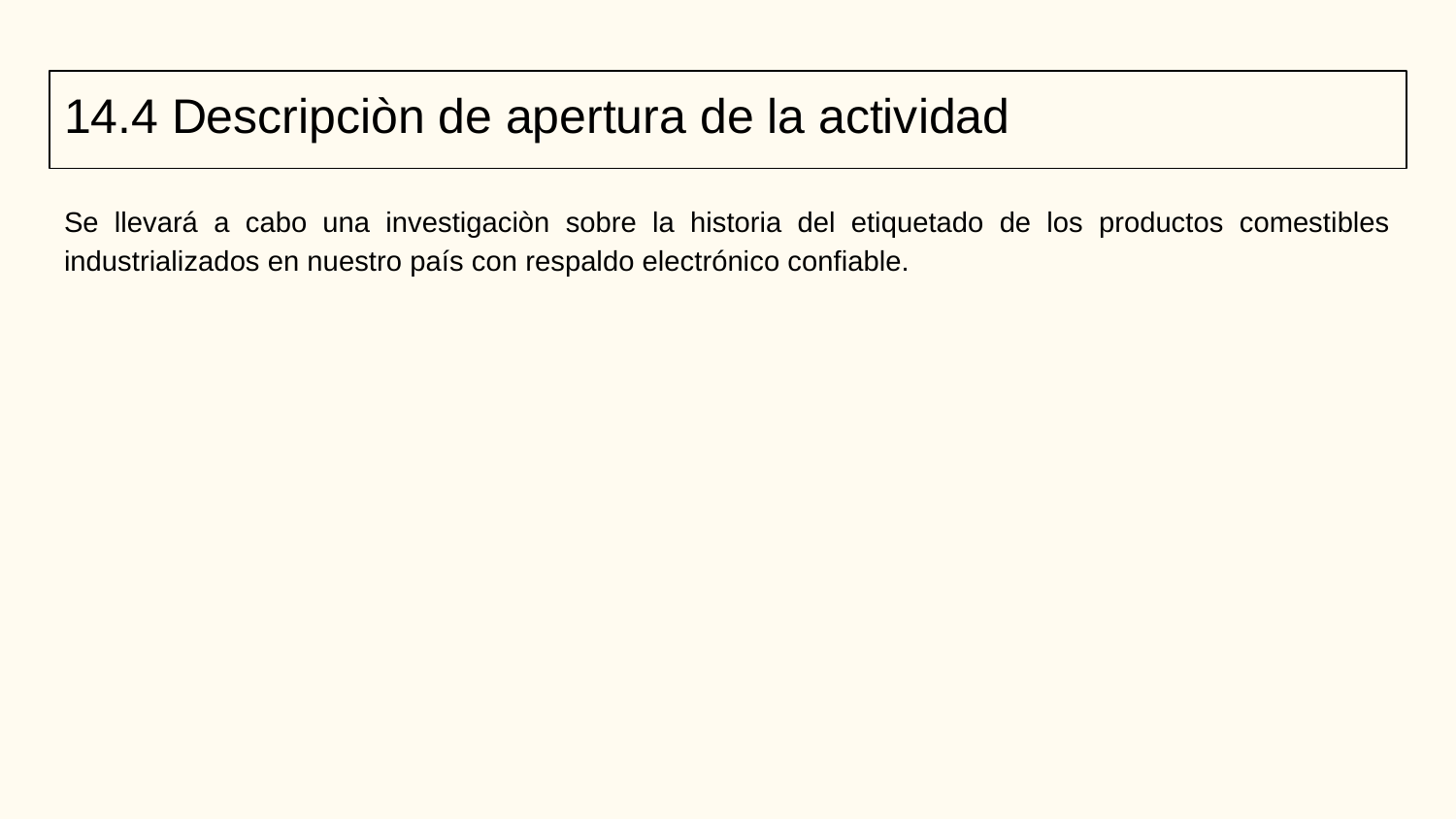

# 14.4 Descripciòn de apertura de la actividad
Se llevará a cabo una investigaciòn sobre la historia del etiquetado de los productos comestibles industrializados en nuestro país con respaldo electrónico confiable.